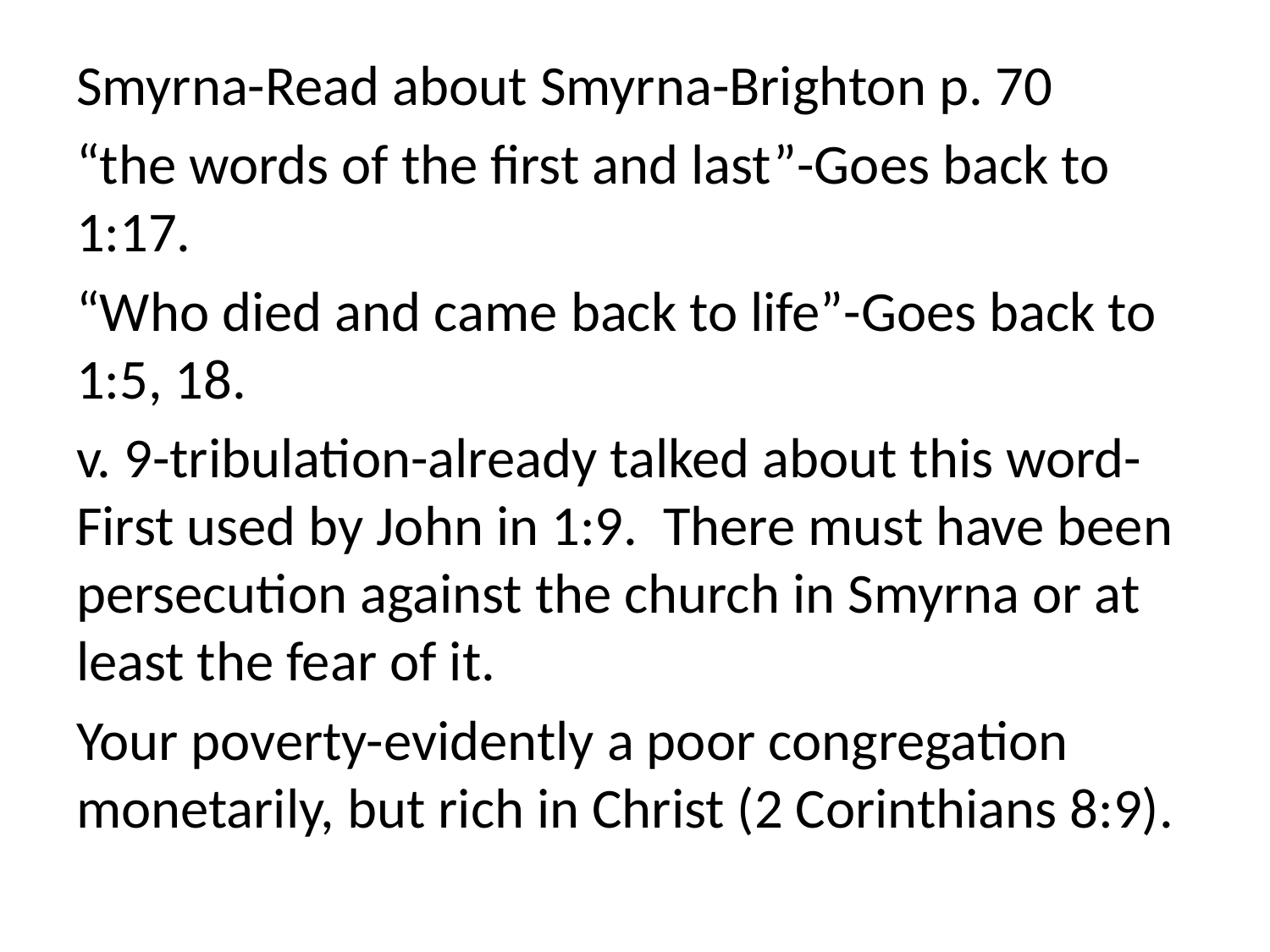

Smyrna-Read about Smyrna-Brighton p. 70
“the words of the first and last”-Goes back to 1:17.
“Who died and came back to life”-Goes back to 1:5, 18.
v. 9-tribulation-already talked about this word-First used by John in 1:9.  There must have been persecution against the church in Smyrna or at least the fear of it.
Your poverty-evidently a poor congregation monetarily, but rich in Christ (2 Corinthians 8:9).